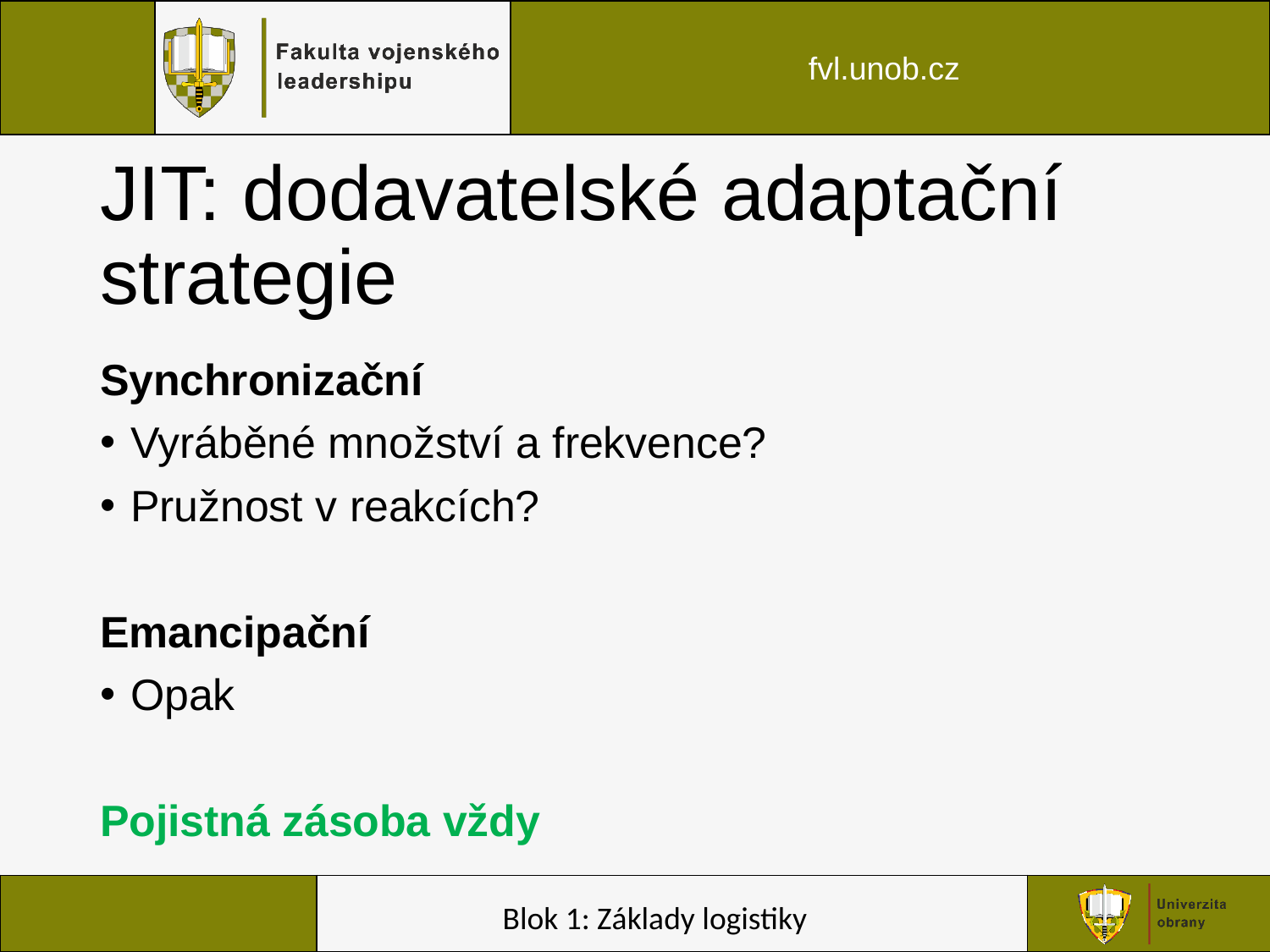

# JIT: dodavatelské adaptační strategie
Synchronizační
Vyráběné množství a frekvence?
Pružnost v reakcích?

Emancipační
Opak

Pojistná zásoba vždy
Blok 1: Základy logistiky